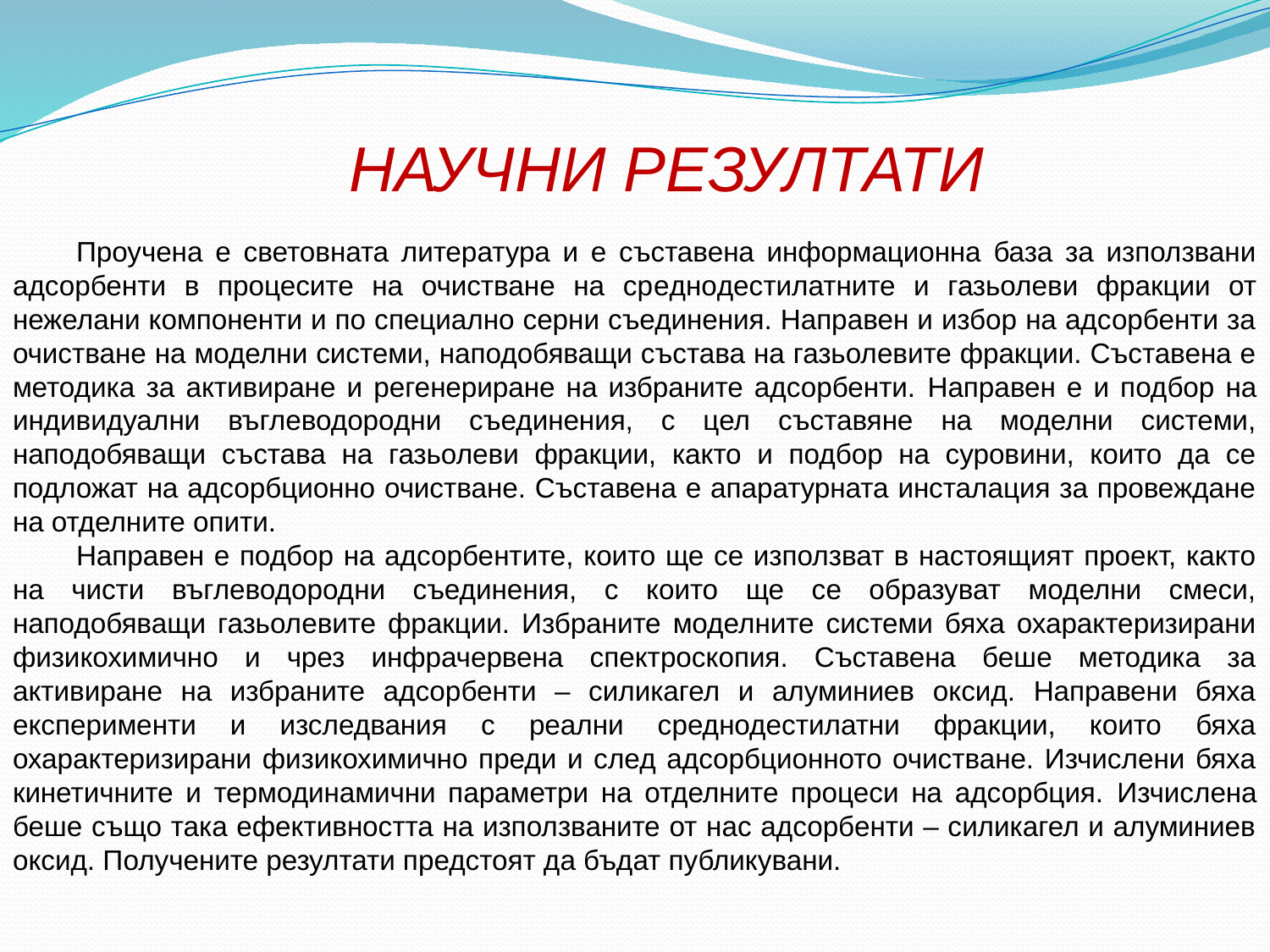

НАУЧНИ РЕЗУЛТАТИ

Проучена е световната литература и е съставена информационна база за използвани адсорбенти в процесите на очистване на срeднодестилатните и газьолеви фракции от нежелани компоненти и по специално серни съединения. Направен и избор на адсорбенти за очистване на моделни системи, наподобяващи състава на газьолевите фракции. Съставена е методика за активиране и регенериране на избраните адсорбенти. Направен е и подбор на индивидуални въглеводородни съединения, с цел съставяне на моделни системи, наподобяващи състава на газьолеви фракции, както и подбор на суровини, които да се подложат на адсорбционно очистване. Съставена е апаратурната инсталация за провеждане на отделните опити.
Направен е подбор на адсорбентите, които ще се използват в настоящият проект, както на чисти въглеводородни съединения, с които ще се образуват моделни смеси, наподобяващи газьолевите фракции. Избраните моделните системи бяха охарактеризирани физикохимично и чрез инфрачервена спектроскопия. Съставена беше методика за активиране на избраните адсорбенти – силикагел и алуминиев оксид. Направени бяха експерименти и изследвания с реални среднодестилатни фракции, които бяха охарактеризирани физикохимично преди и след адсорбционното очистване. Изчислени бяха кинетичните и термодинамични параметри на отделните процеси на адсорбция. Изчислена беше също така ефективността на използваните от нас адсорбенти – силикагел и алуминиев оксид. Получените резултати предстоят да бъдат публикувани.